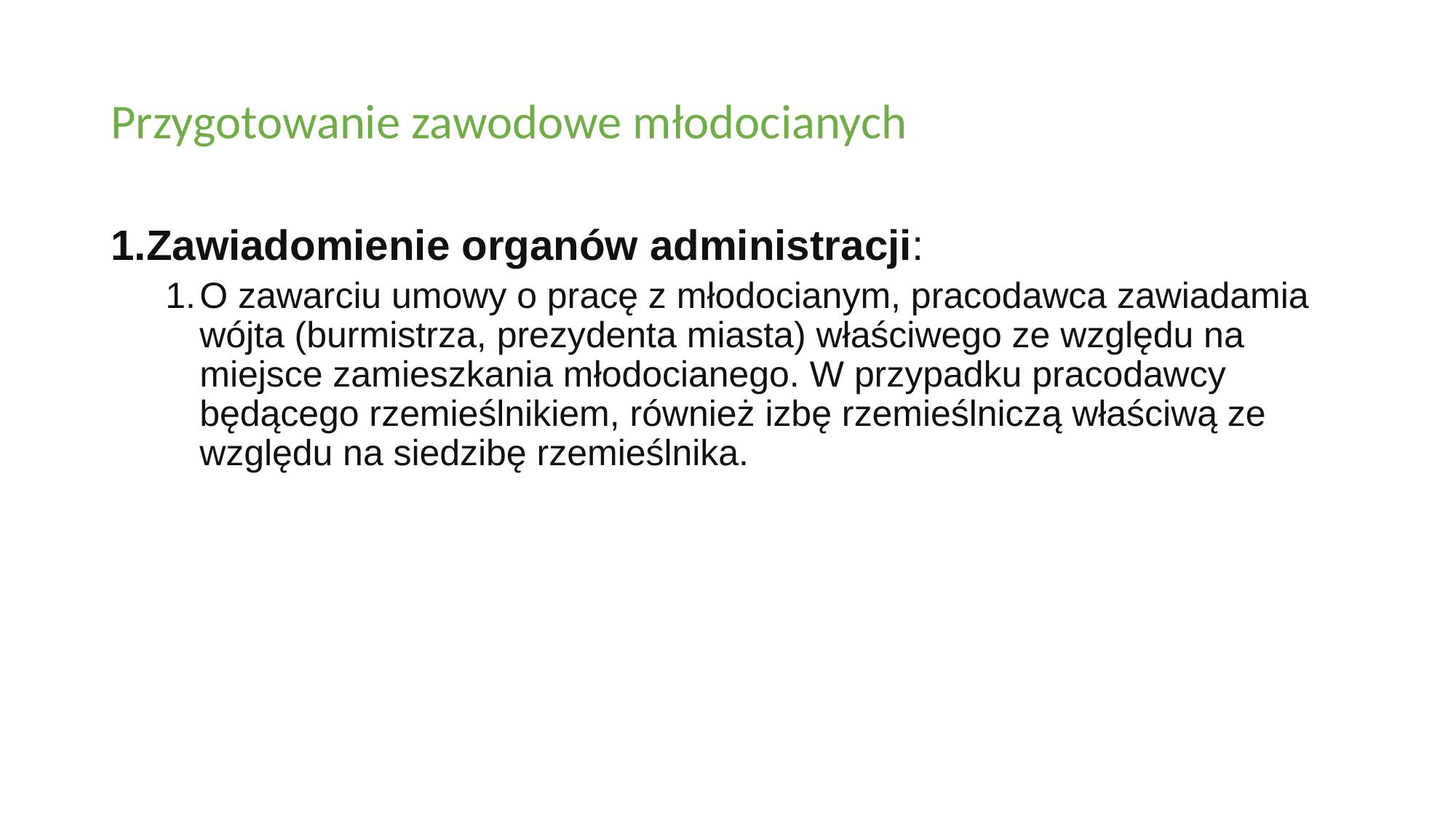

# Przygotowanie zawodowe młodocianych
Zawiadomienie organów administracji:
O zawarciu umowy o pracę z młodocianym, pracodawca zawiadamia wójta (burmistrza, prezydenta miasta) właściwego ze względu na miejsce zamieszkania młodocianego. W przypadku pracodawcy będącego rzemieślnikiem, również izbę rzemieślniczą właściwą ze względu na siedzibę rzemieślnika.